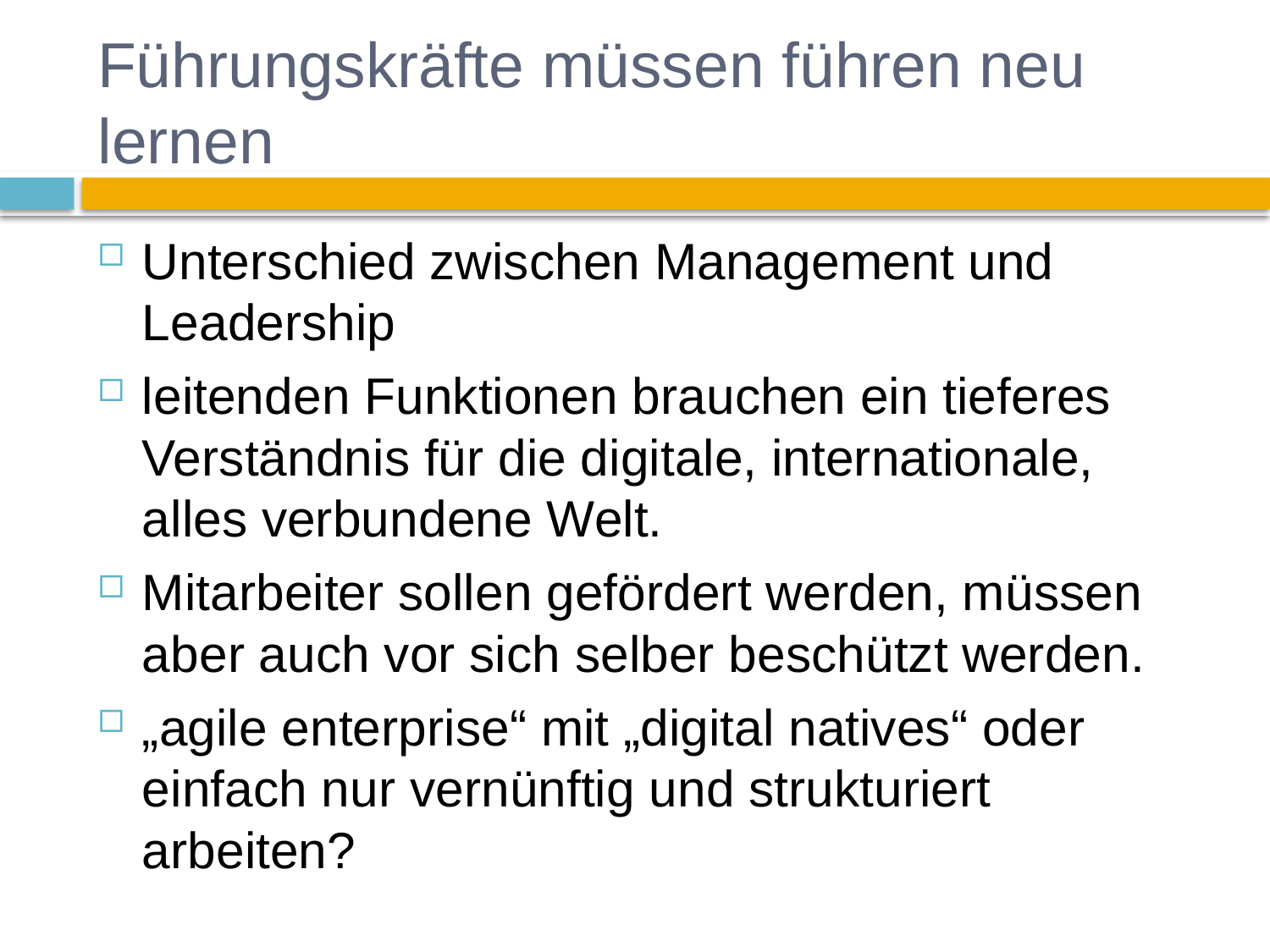

# Führungskräfte müssen führen neu lernen
Unterschied zwischen Management und Leadership
leitenden Funktionen brauchen ein tieferes Verständnis für die digitale, internationale, alles verbundene Welt.
Mitarbeiter sollen gefördert werden, müssen aber auch vor sich selber beschützt werden.
„agile enterprise“ mit „digital natives“ oder einfach nur vernünftig und strukturiert arbeiten?